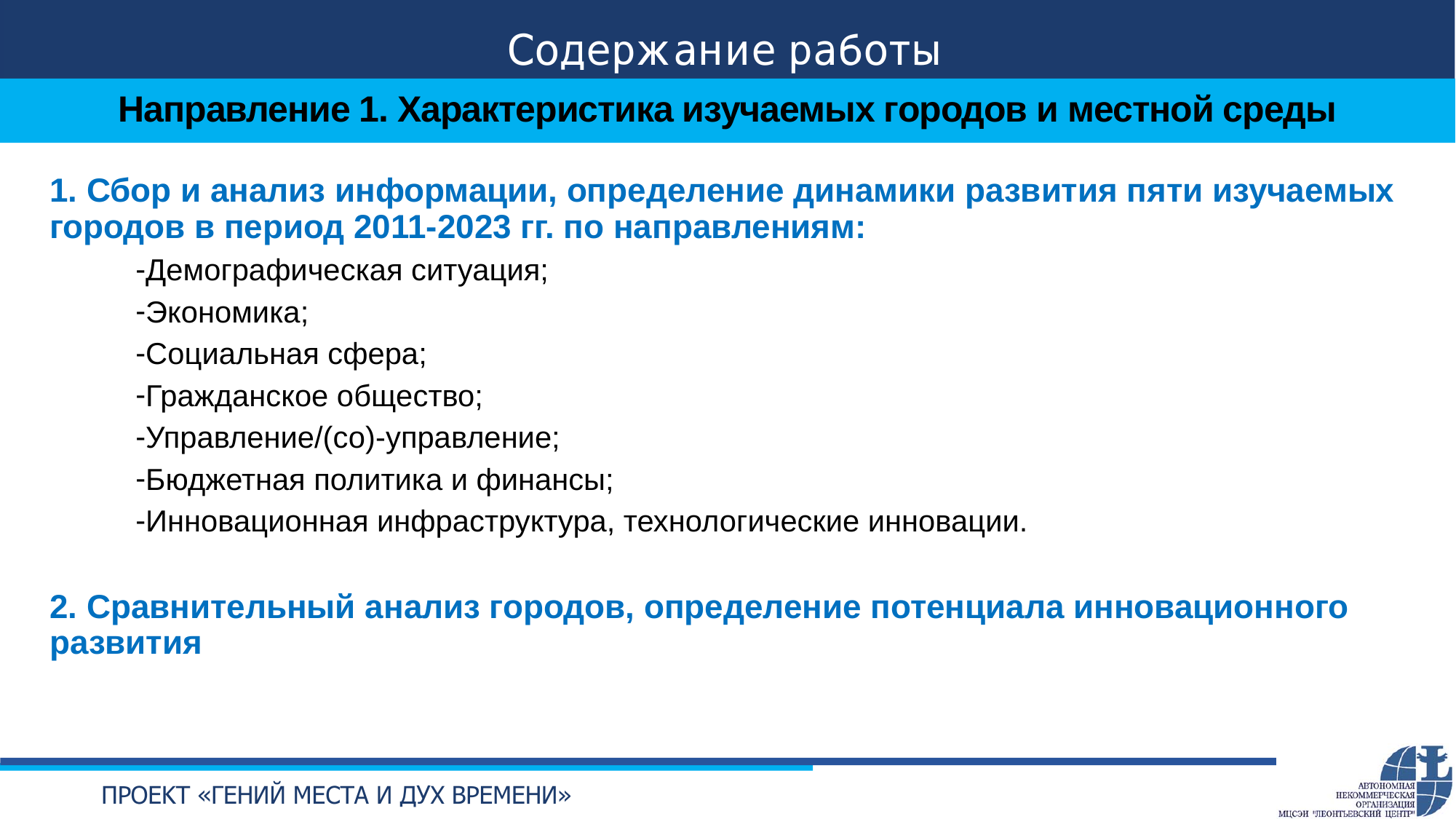

Содержание работы
Направление 1. Характеристика изучаемых городов и местной среды
1. Сбор и анализ информации, определение динамики развития пяти изучаемых городов в период 2011-2023 гг. по направлениям:
Демографическая ситуация;
Экономика;
Социальная сфера;
Гражданское общество;
Управление/(со)-управление;
Бюджетная политика и финансы;
Инновационная инфраструктура, технологические инновации.

2. Сравнительный анализ городов, определение потенциала инновационного развития